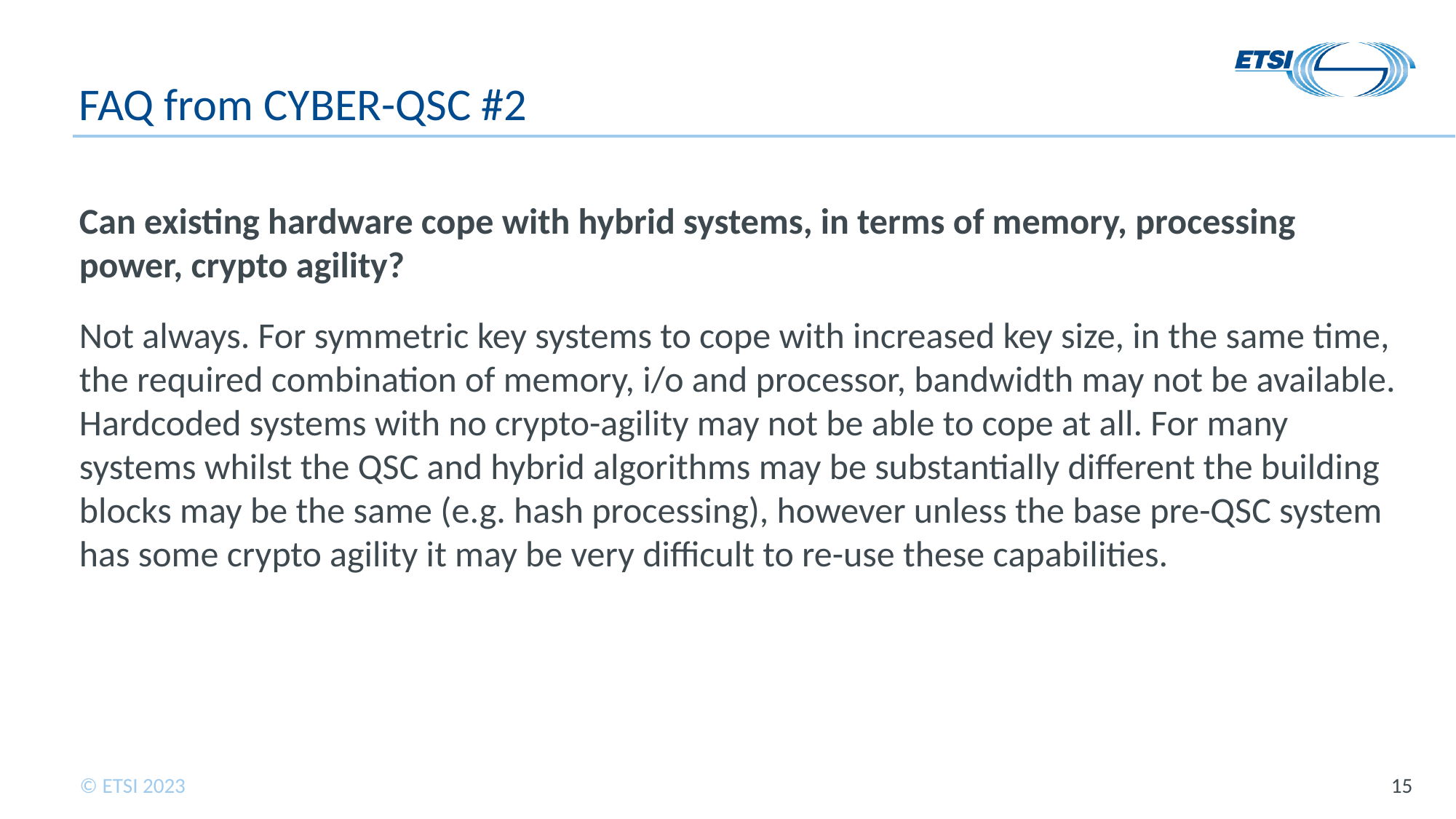

# FAQ from CYBER-QSC #2
Can existing hardware cope with hybrid systems, in terms of memory, processing power, crypto agility?
Not always. For symmetric key systems to cope with increased key size, in the same time, the required combination of memory, i/o and processor, bandwidth may not be available. Hardcoded systems with no crypto-agility may not be able to cope at all. For many systems whilst the QSC and hybrid algorithms may be substantially different the building blocks may be the same (e.g. hash processing), however unless the base pre-QSC system has some crypto agility it may be very difficult to re-use these capabilities.
15